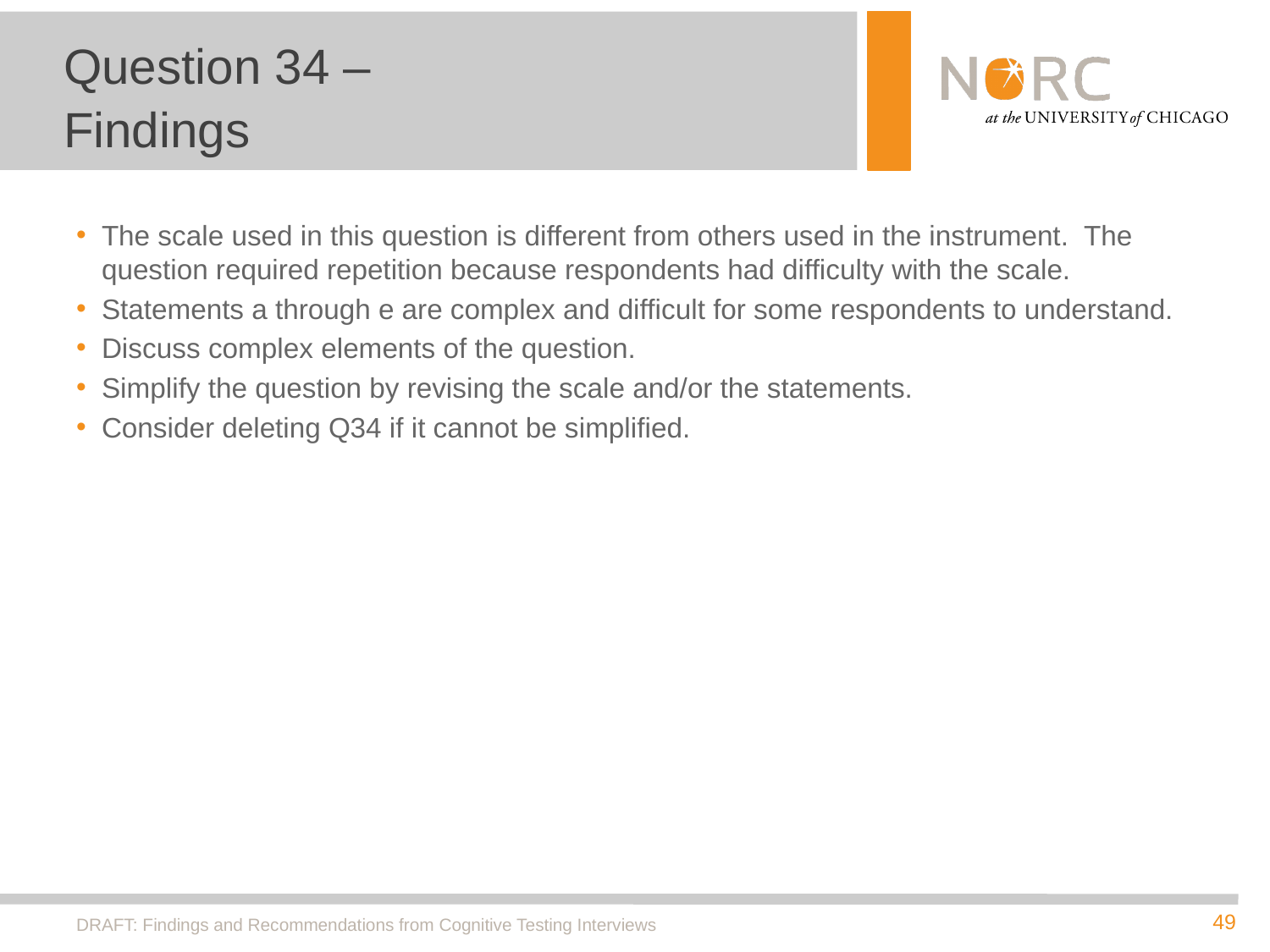

# Question 34 – Findings
The scale used in this question is different from others used in the instrument.  The question required repetition because respondents had difficulty with the scale.
Statements a through e are complex and difficult for some respondents to understand.
Discuss complex elements of the question.
Simplify the question by revising the scale and/or the statements.
Consider deleting Q34 if it cannot be simplified.

DRAFT: Findings and Recommendations from Cognitive Testing Interviews